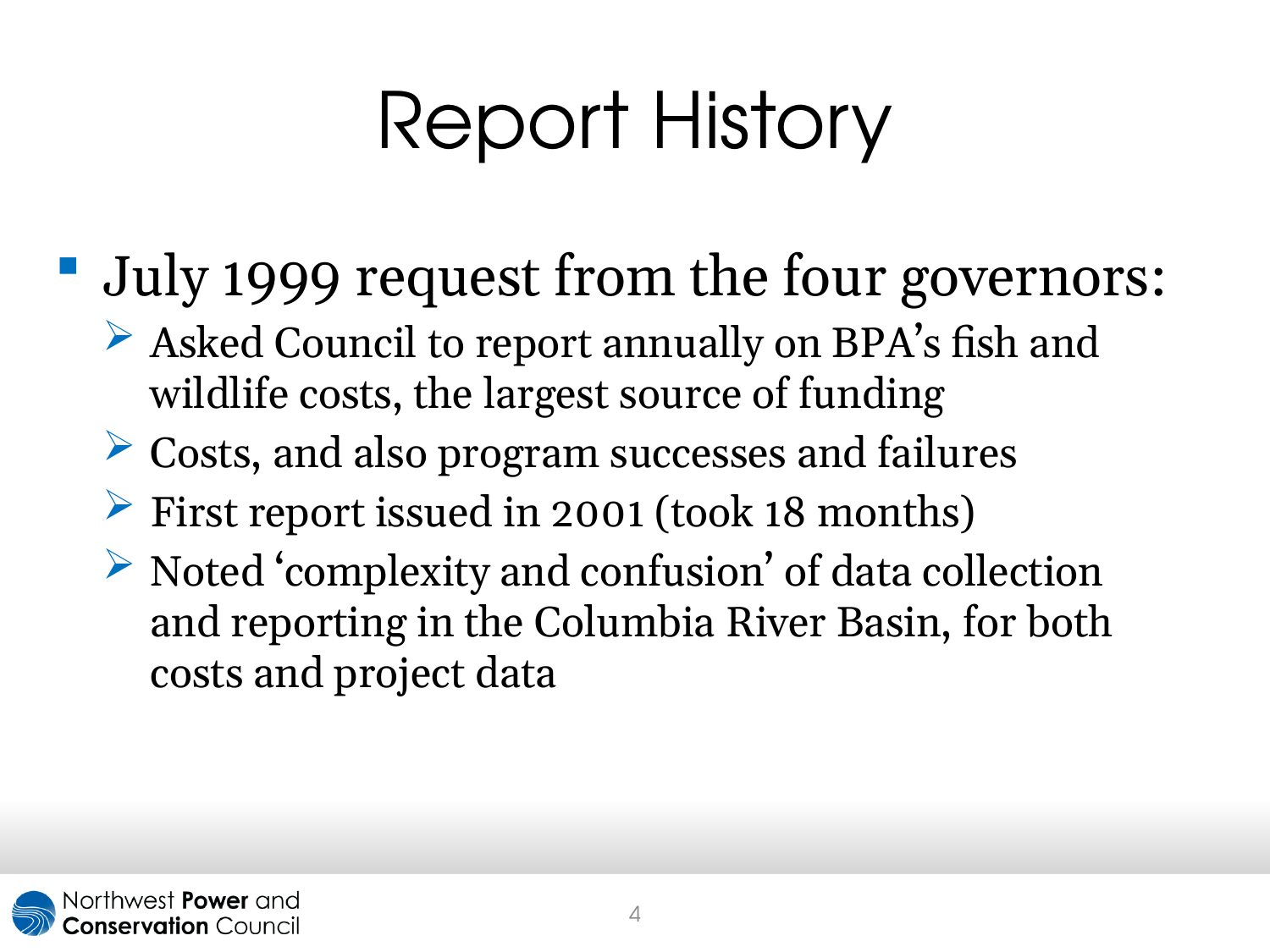

# Report History
July 1999 request from the four governors:
Asked Council to report annually on BPA’s fish and wildlife costs, the largest source of funding
Costs, and also program successes and failures
First report issued in 2001 (took 18 months)
Noted ‘complexity and confusion’ of data collection and reporting in the Columbia River Basin, for both costs and project data
4